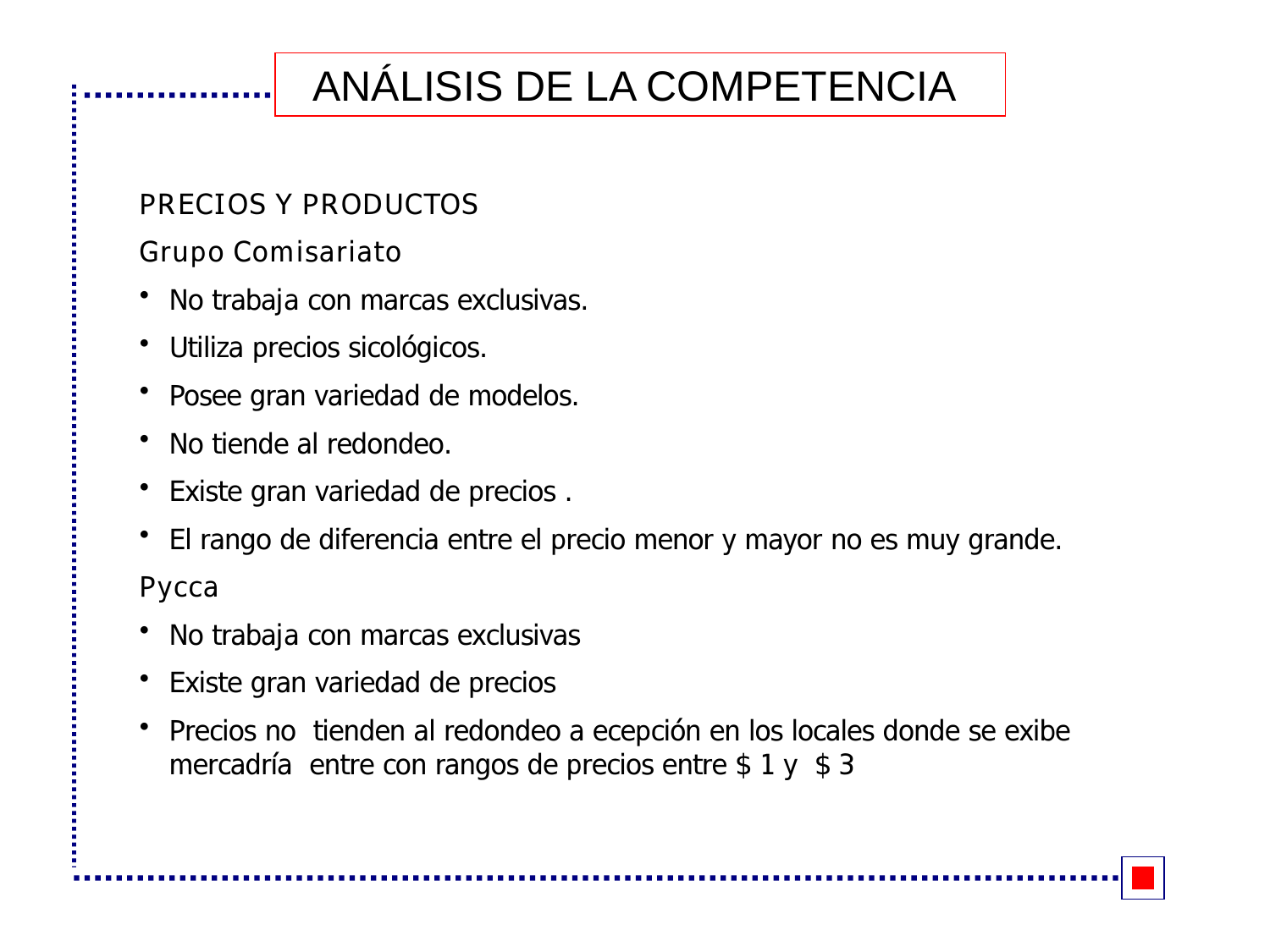

ANÁLISIS DE LA COMPETENCIA

PRECIOS Y PRODUCTOS
Grupo Comisariato
No trabaja con marcas exclusivas.
Utiliza precios sicológicos.
Posee gran variedad de modelos.
No tiende al redondeo.
Existe gran variedad de precios .
El rango de diferencia entre el precio menor y mayor no es muy grande.
Pycca
No trabaja con marcas exclusivas
Existe gran variedad de precios
Precios no  tienden al redondeo a ecepción en los locales donde se exibe mercadría  entre con rangos de precios entre $ 1 y  $ 3